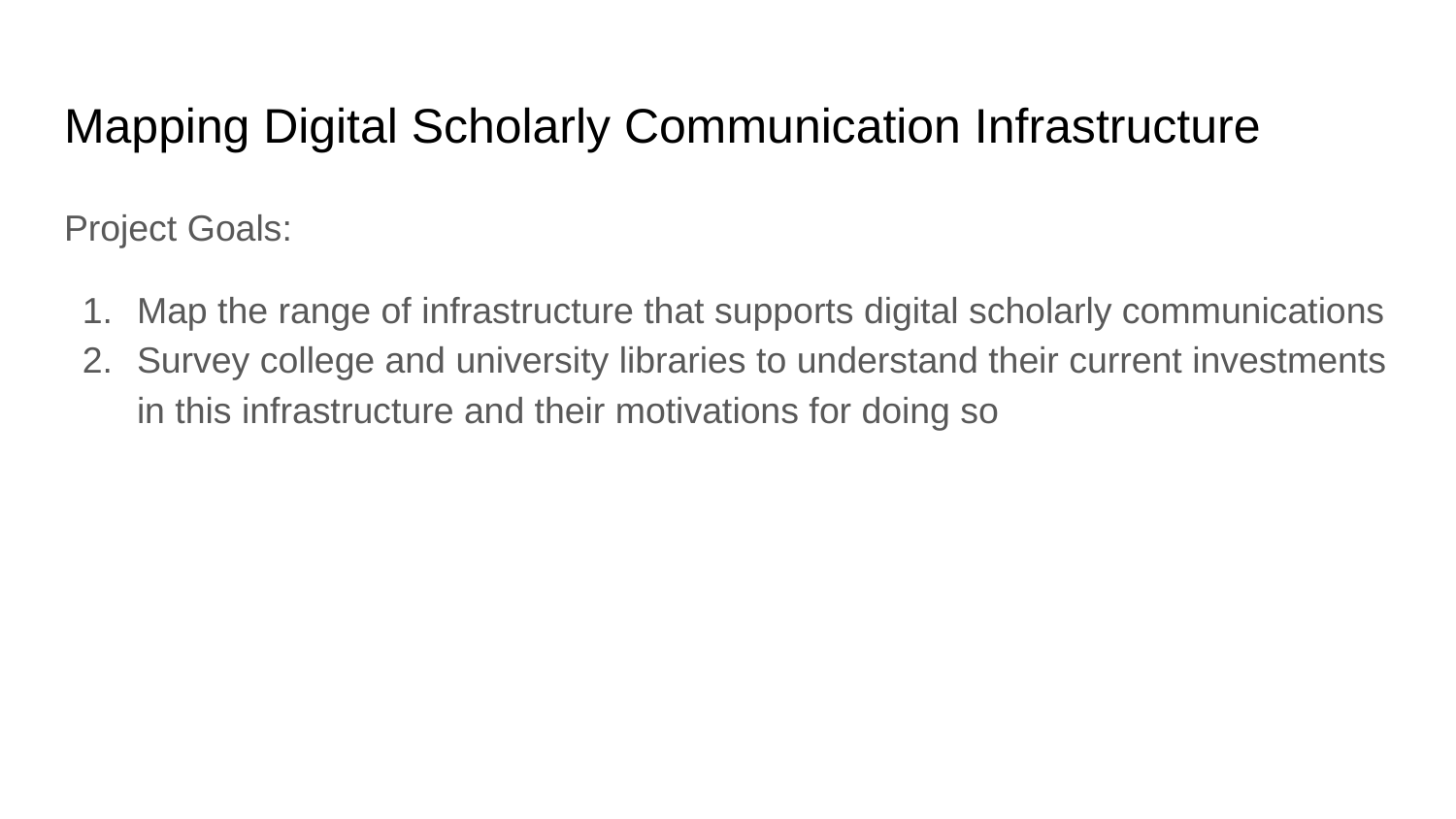

# Mapping Digital Scholarly Communication Infrastructure
Project Goals:
Map the range of infrastructure that supports digital scholarly communications
Survey college and university libraries to understand their current investments in this infrastructure and their motivations for doing so